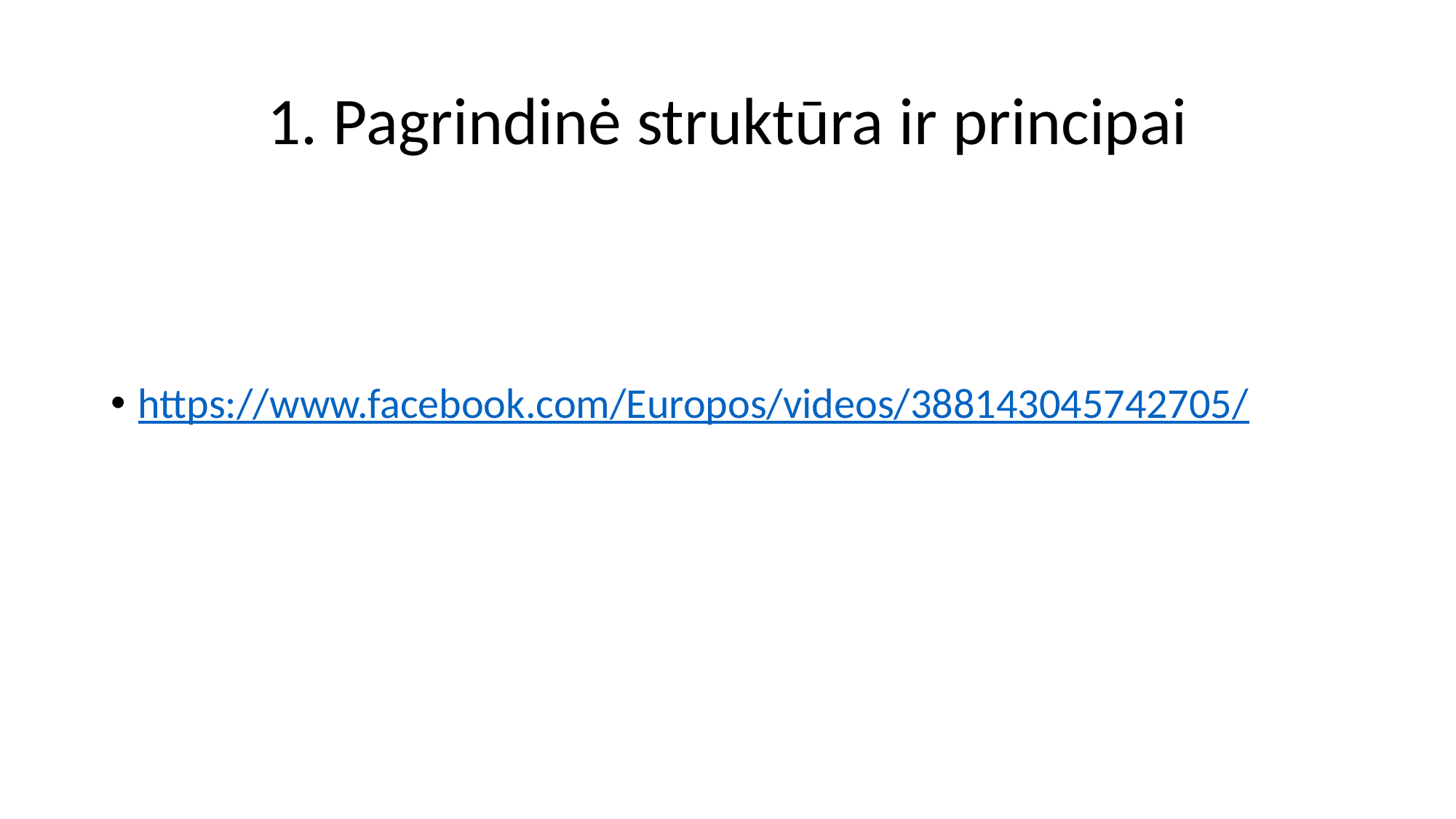

# 1. Pagrindinė struktūra ir principai
https://www.facebook.com/Europos/videos/388143045742705/